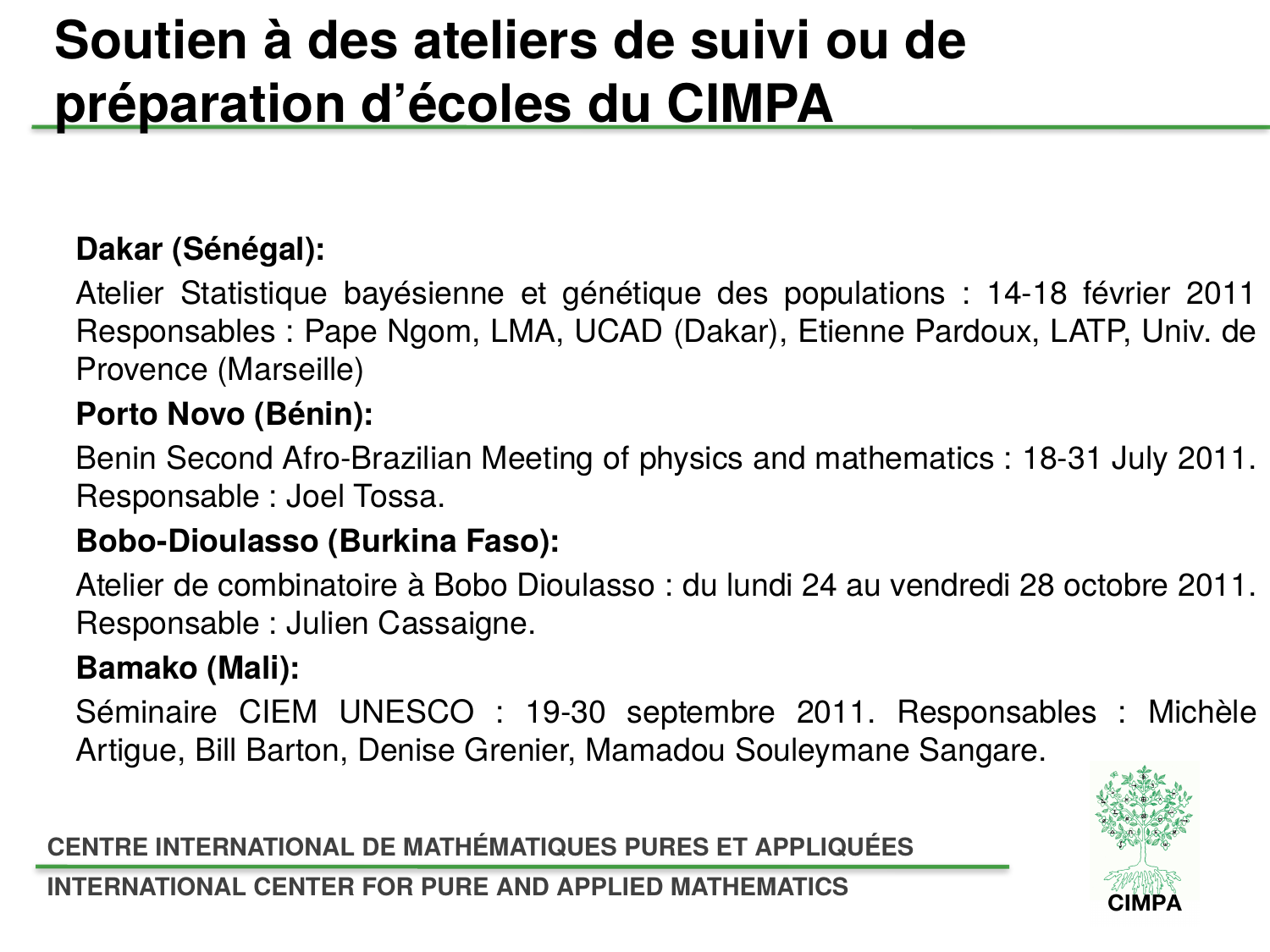

# Soutien à des ateliers de suivi ou de préparation d’écoles du CIMPA
Dakar (Sénégal):
Atelier Statistique bayésienne et génétique des populations : 14-18 février 2011 Responsables : Pape Ngom, LMA, UCAD (Dakar), Etienne Pardoux, LATP, Univ. de Provence (Marseille)
Porto Novo (Bénin):
Benin Second Afro-Brazilian Meeting of physics and mathematics : 18-31 July 2011. Responsable : Joel Tossa.
Bobo-Dioulasso (Burkina Faso):
Atelier de combinatoire à Bobo Dioulasso : du lundi 24 au vendredi 28 octobre 2011. Responsable : Julien Cassaigne.
Bamako (Mali):
Séminaire CIEM UNESCO : 19-30 septembre 2011. Responsables : Michèle Artigue, Bill Barton, Denise Grenier, Mamadou Souleymane Sangare.